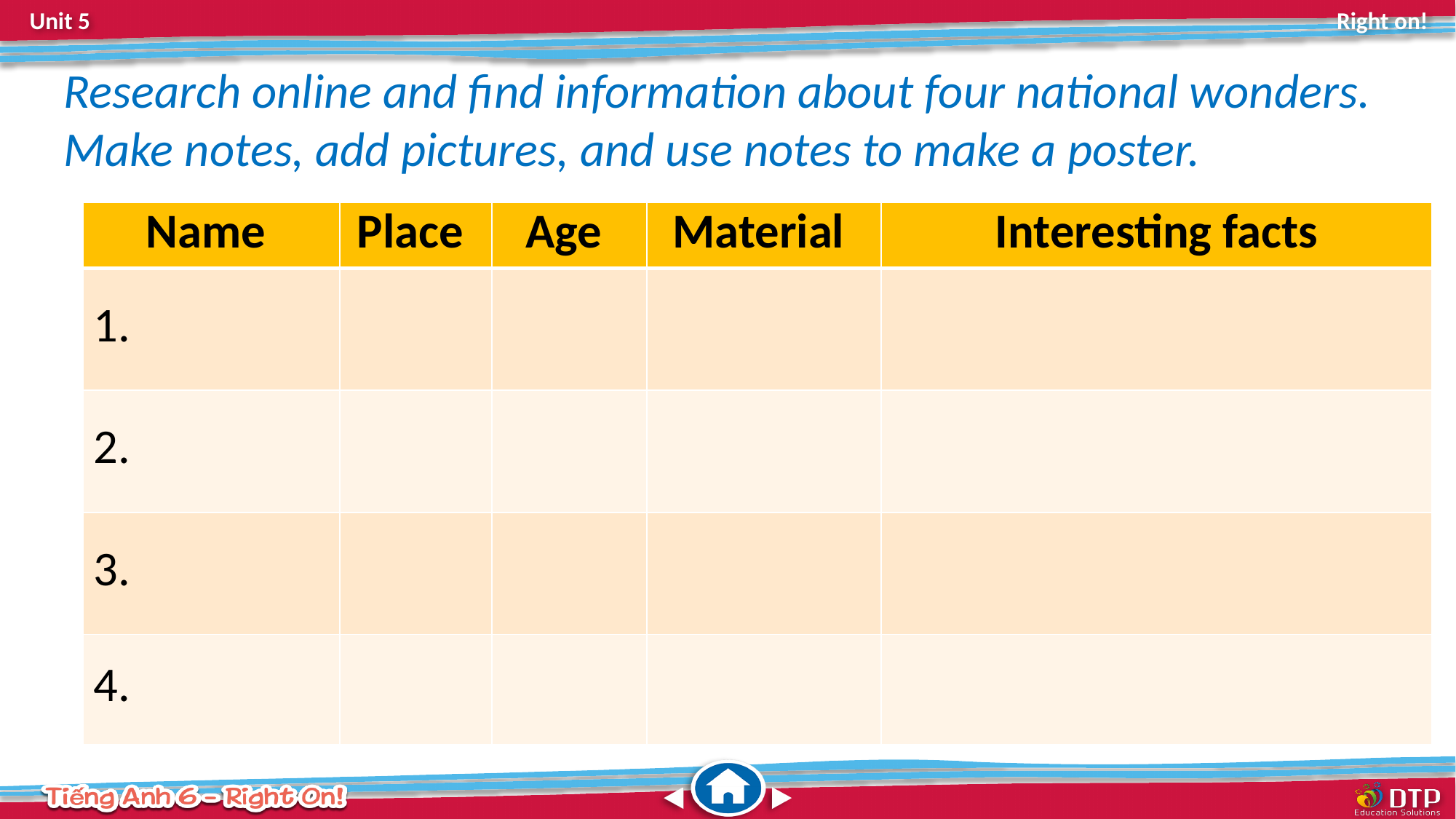

Research online and find information about four national wonders. Make notes, add pictures, and use notes to make a poster.
| Name | Place | Age | Material | Interesting facts |
| --- | --- | --- | --- | --- |
| 1. |  |  |  |  |
| 2. |  |  |  |  |
| 3. |  |  |  |  |
| 4. |  |  |  |  |